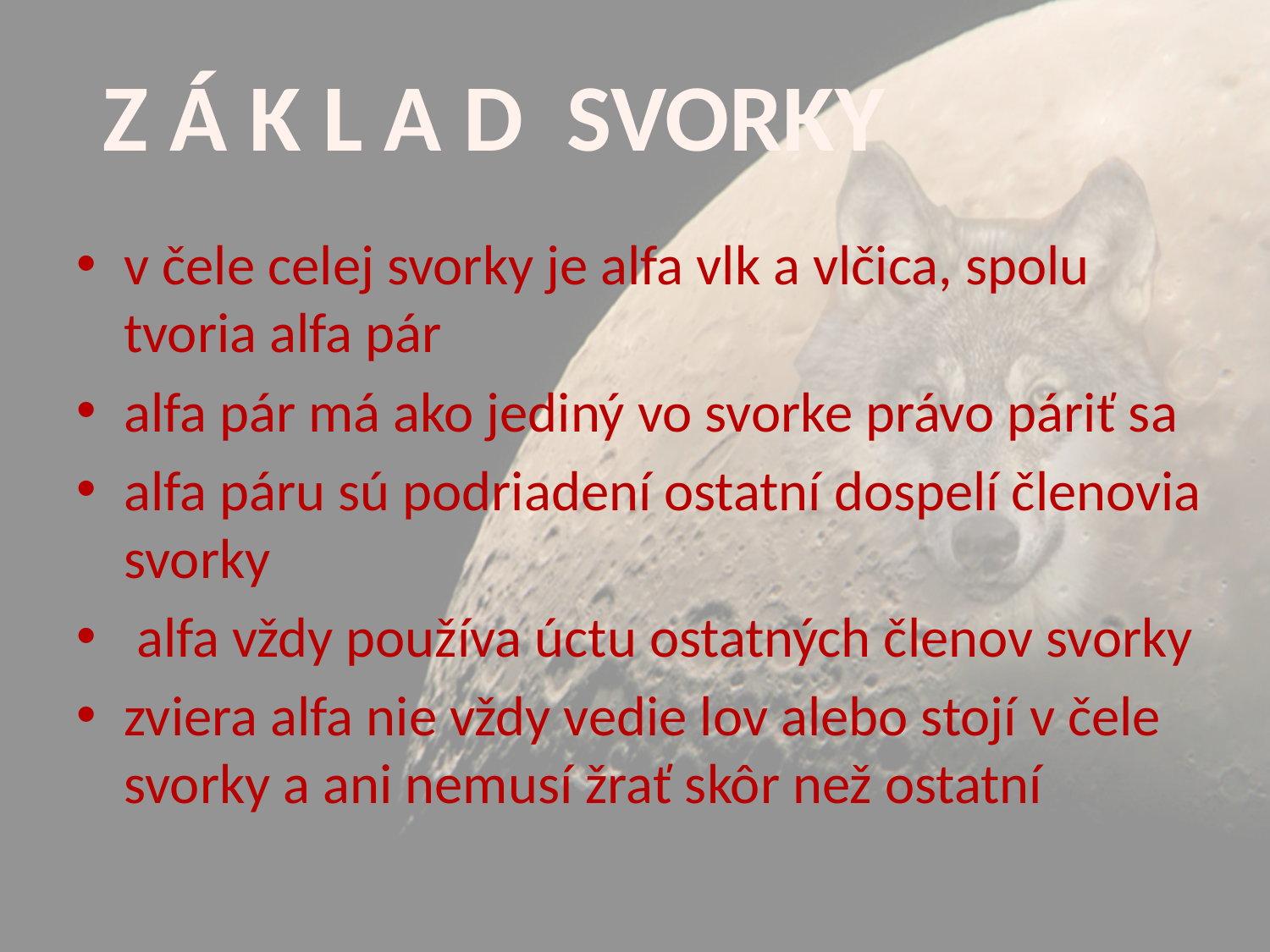

Z Á K L A D  SVORKY
v čele celej svorky je alfa vlk a vlčica, spolu tvoria alfa pár
alfa pár má ako jediný vo svorke právo páriť sa
alfa páru sú podriadení ostatní dospelí členovia svorky
 alfa vždy používa úctu ostatných členov svorky
zviera alfa nie vždy vedie lov alebo stojí v čele svorky a ani nemusí žrať skôr než ostatní